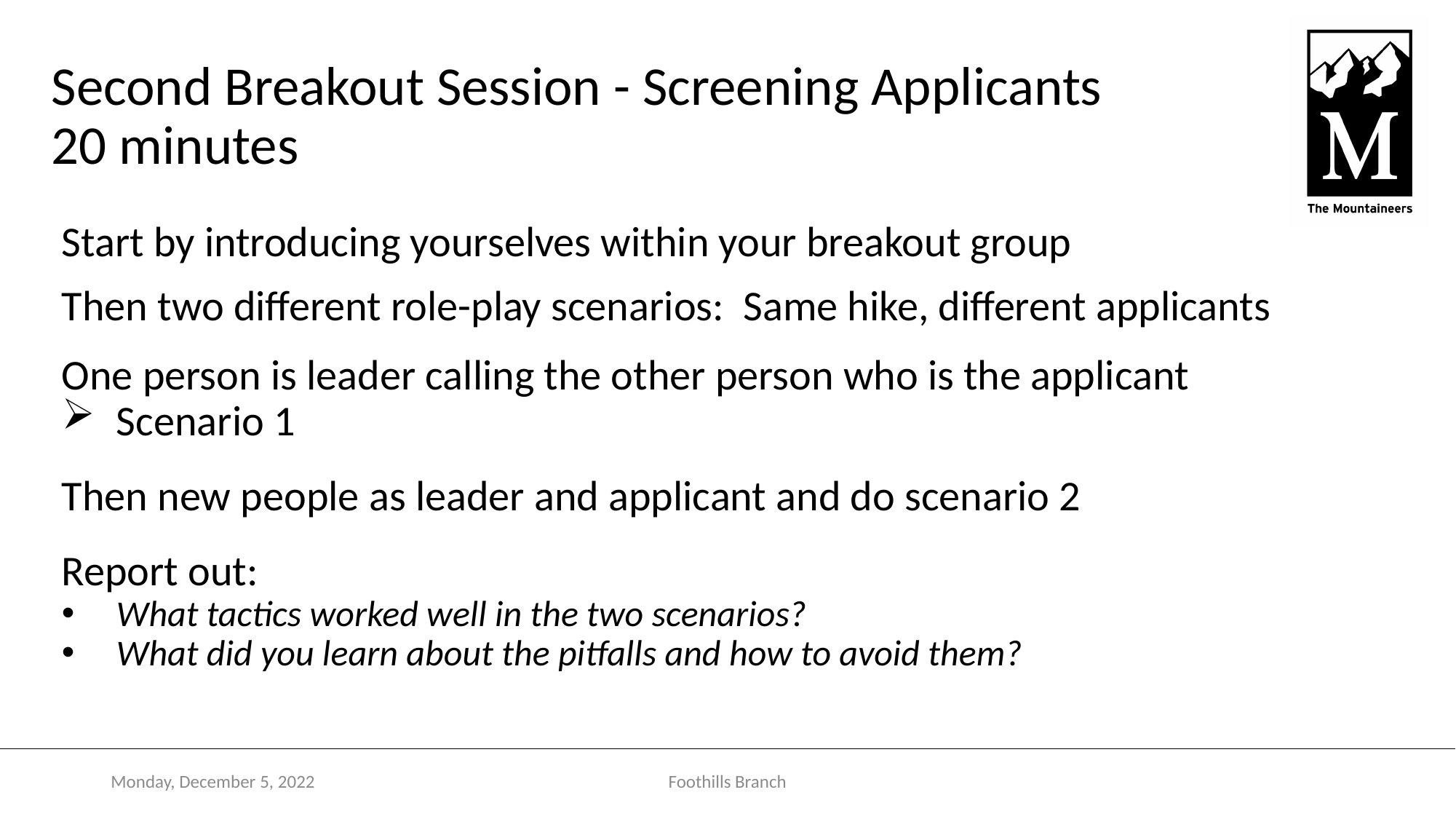

# Second Breakout Session - Screening Applicants 20 minutes
Start by introducing yourselves within your breakout group
Then two different role-play scenarios:  Same hike, different applicants

One person is leader calling the other person who is the applicant
Scenario 1

Then new people as leader and applicant and do scenario 2

Report out:
What tactics worked well in the two scenarios?
What did you learn about the pitfalls and how to avoid them?
Monday, December 5, 2022
Foothills Branch